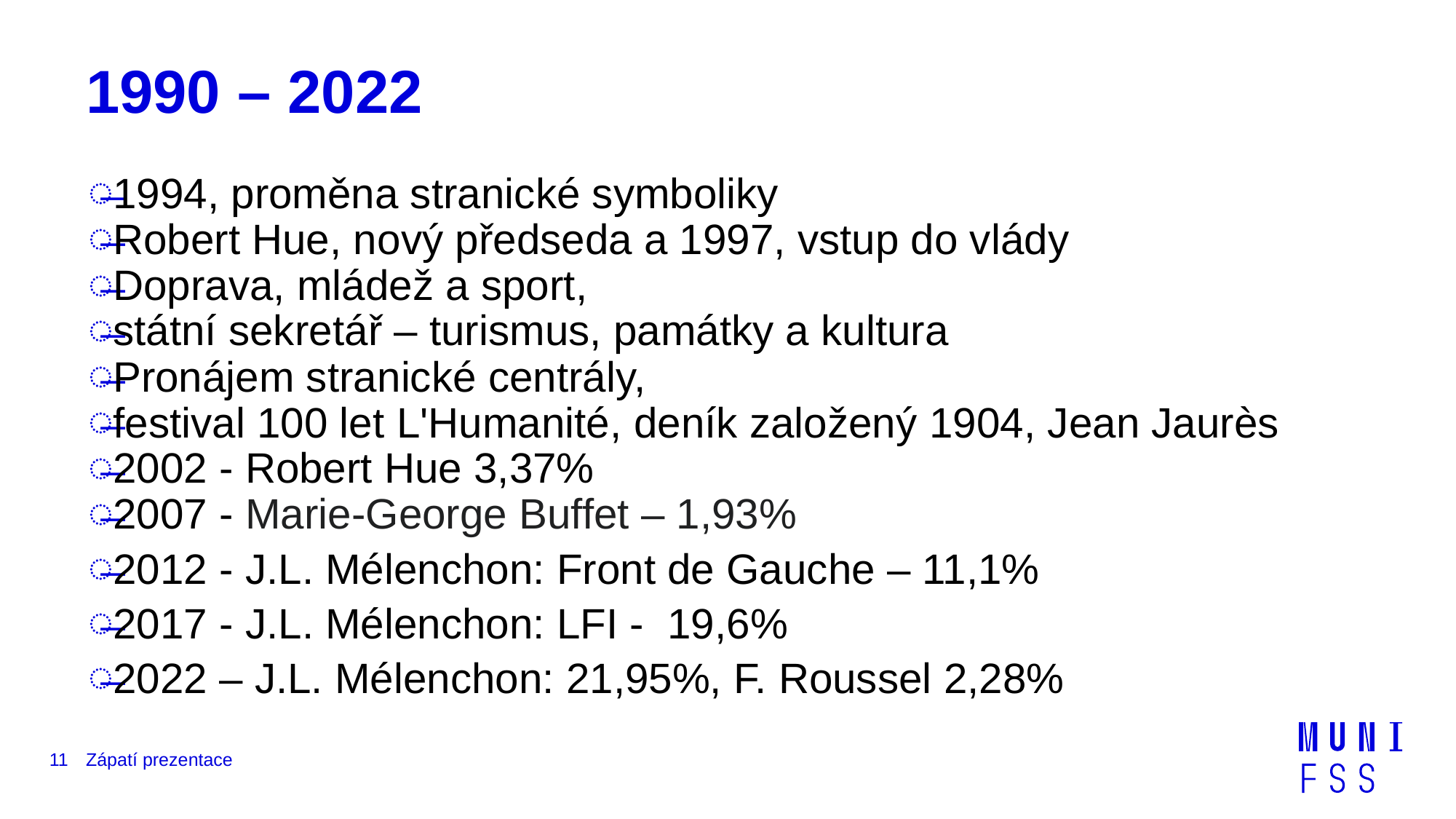

# 1990 – 2022
1994, proměna stranické symboliky
Robert Hue, nový předseda a 1997, vstup do vlády
Doprava, mládež a sport,
státní sekretář – turismus, památky a kultura
Pronájem stranické centrály,
festival 100 let L'Humanité, deník založený 1904, Jean Jaurès
2002 - Robert Hue 3,37%
2007 - Marie-George Buffet – 1,93%
2012 - J.L. Mélenchon: Front de Gauche – 11,1%
2017 - J.L. Mélenchon: LFI -  19,6%
2022 – J.L. Mélenchon: 21,95%, F. Roussel 2,28%

11
Zápatí prezentace